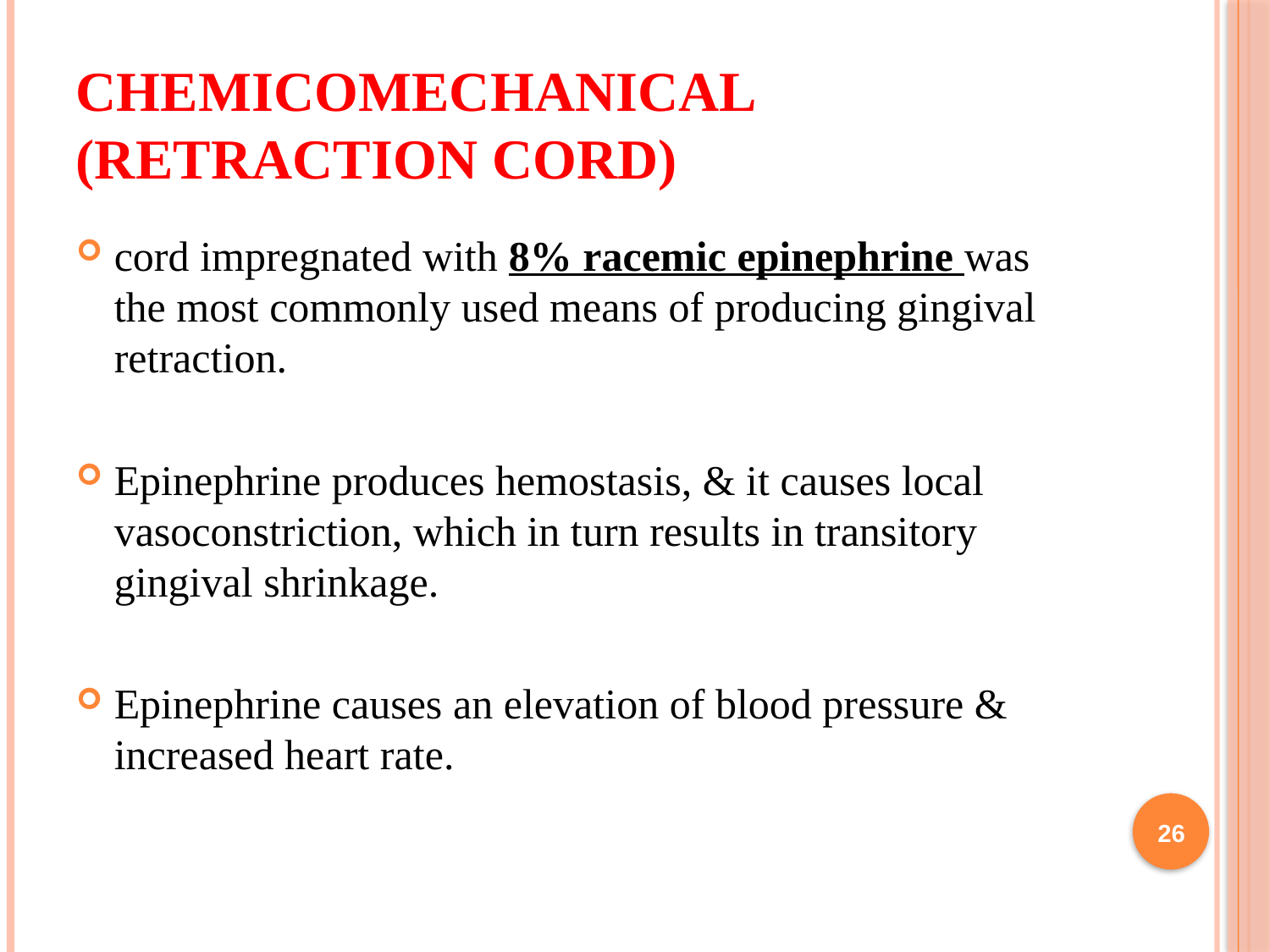

# Chemicomechanical (RETRACTION CORD)
cord impregnated with 8% racemic epinephrine was the most commonly used means of producing gingival retraction.

Epinephrine produces hemostasis, & it causes local vasoconstriction, which in turn results in transitory gingival shrinkage.

Epinephrine causes an elevation of blood pressure & increased heart rate.

26